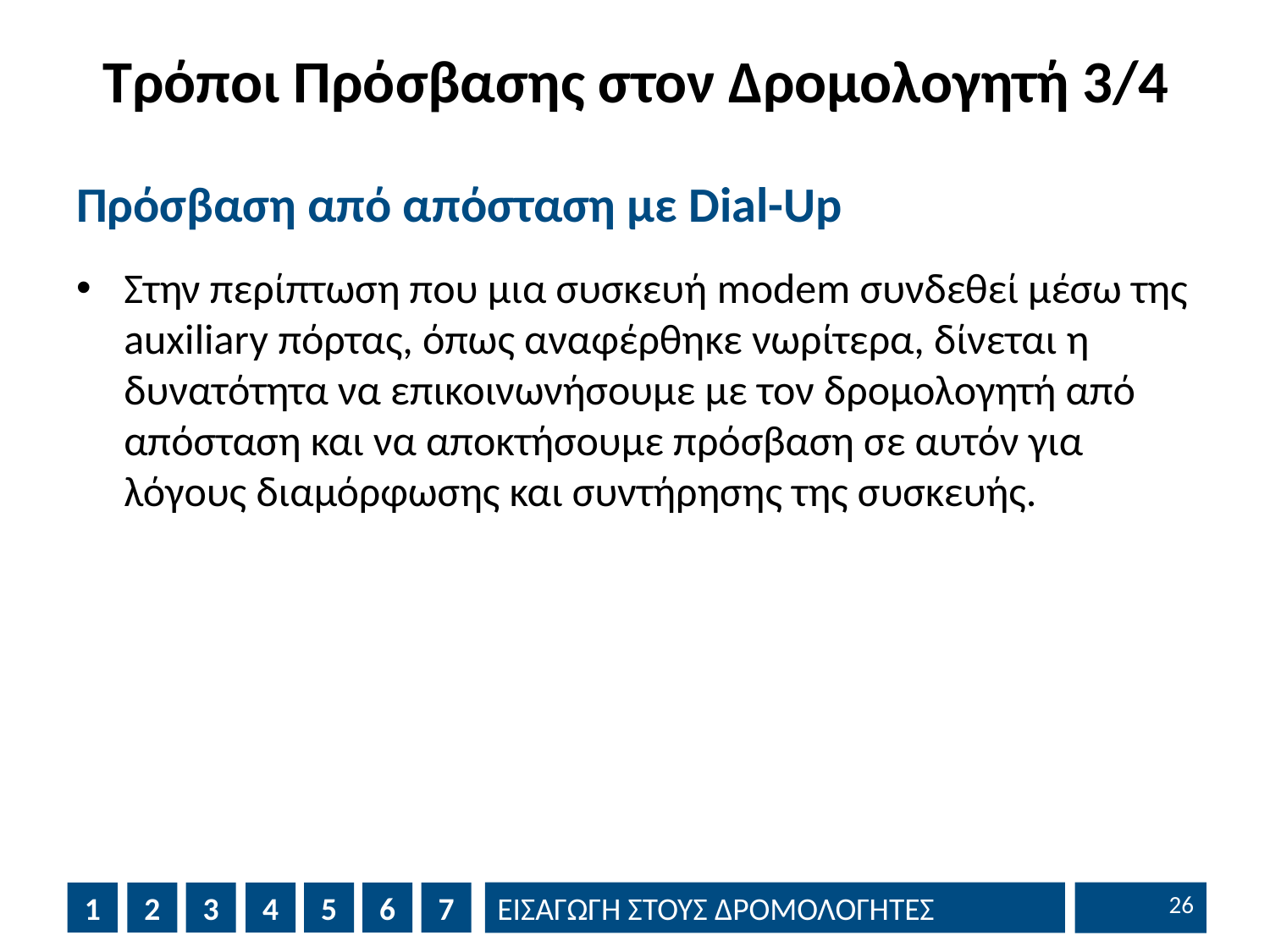

# Τρόποι Πρόσβασης στον Δρομολογητή 3/4
Πρόσβαση από απόσταση με Dial-Up
Στην περίπτωση που μια συσκευή modem συνδεθεί μέσω της auxiliary πόρτας, όπως αναφέρθηκε νωρίτερα, δίνεται η δυνατότητα να επικοινωνήσουμε με τον δρομολογητή από απόσταση και να αποκτήσουμε πρόσβαση σε αυτόν για λόγους διαμόρφωσης και συντήρησης της συσκευής.
26
1
2
3
4
5
6
7